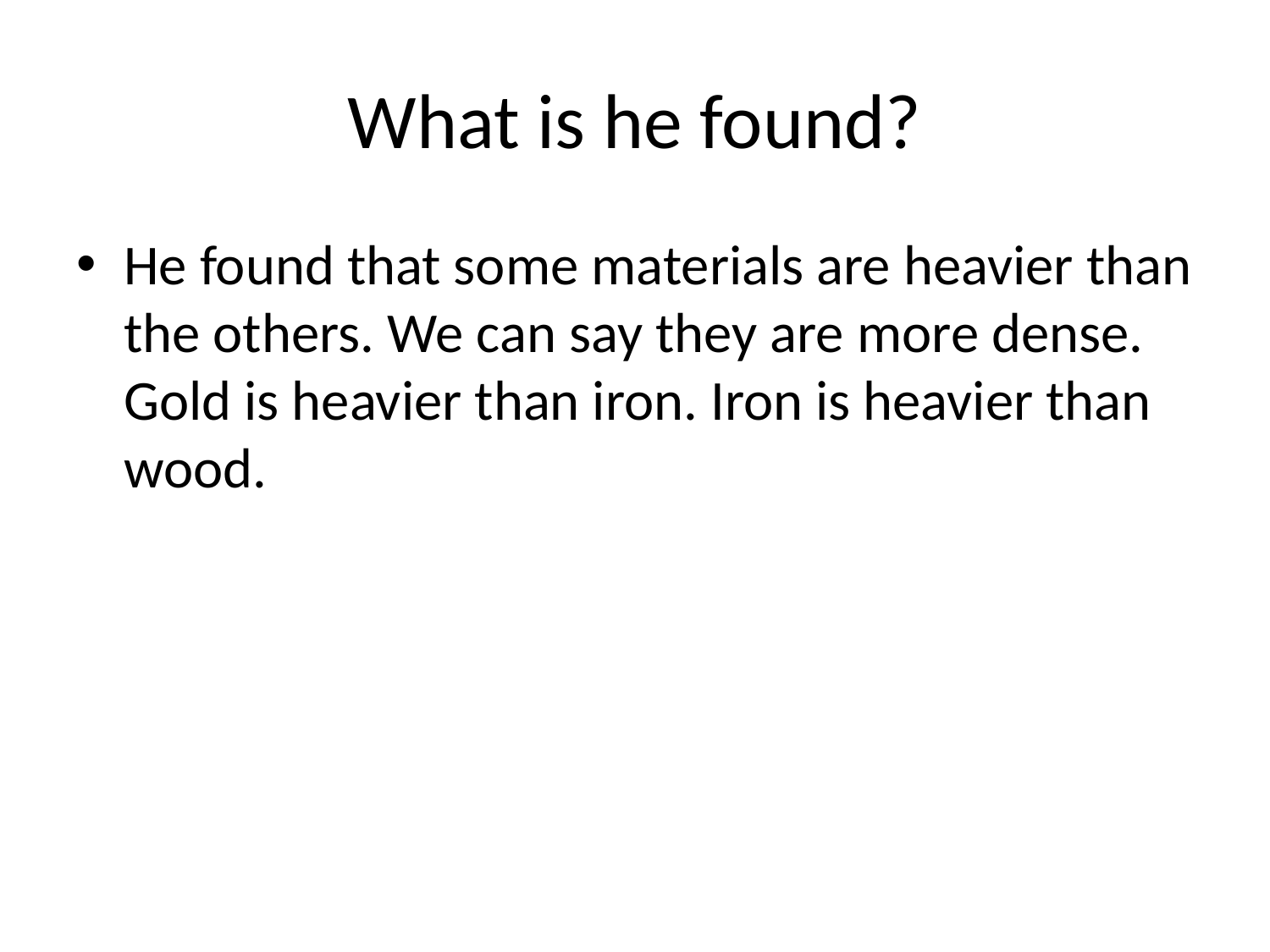

# What is he found?
He found that some materials are heavier than the others. We can say they are more dense. Gold is heavier than iron. Iron is heavier than wood.